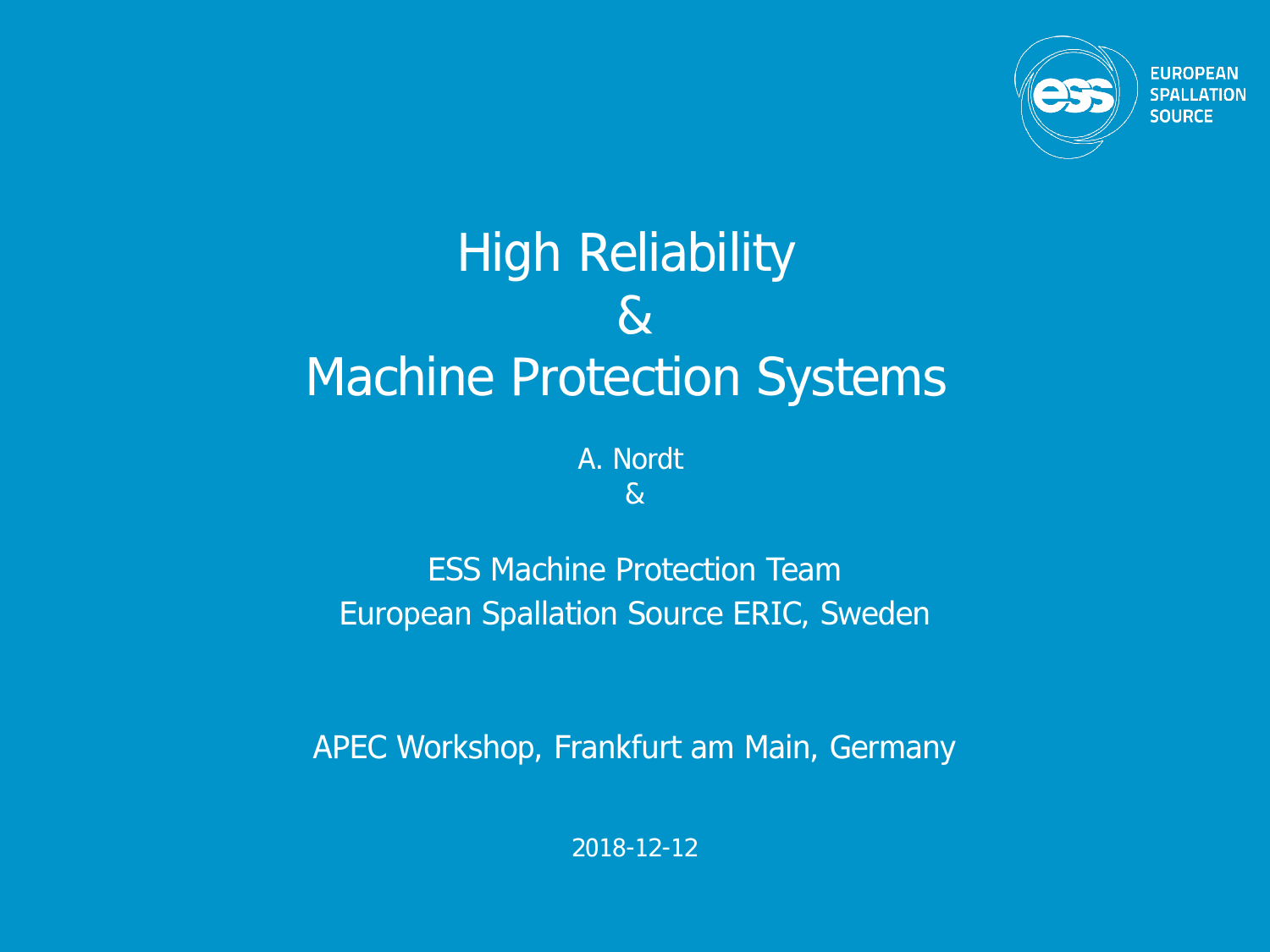

# High Reliability & Machine Protection Systems A. Nordt &
ESS Machine Protection Team
European Spallation Source ERIC, Sweden

APEC Workshop, Frankfurt am Main, Germany
2018-12-12